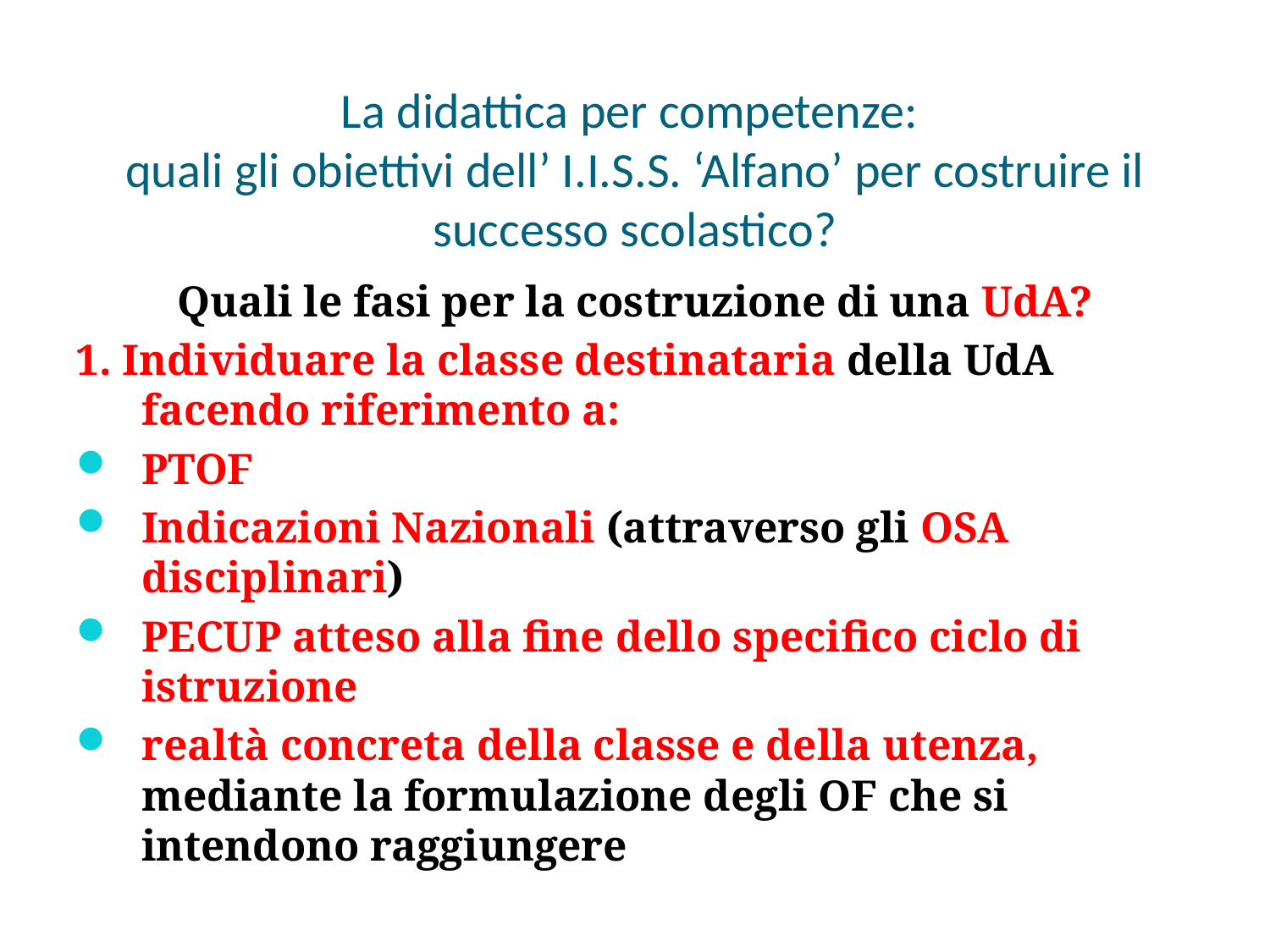

# La didattica per competenze: quali gli obiettivi dell’ I.I.S.S. ‘Alfano’ per costruire il successo scolastico?
Quali le fasi per la costruzione di una UdA?
1. Individuare la classe destinataria della UdA facendo riferimento a:
PTOF
Indicazioni Nazionali (attraverso gli OSA disciplinari)
PECUP atteso alla fine dello specifico ciclo di istruzione
realtà concreta della classe e della utenza, mediante la formulazione degli OF che si intendono raggiungere
D.S.Prof. Marina Imperato
6